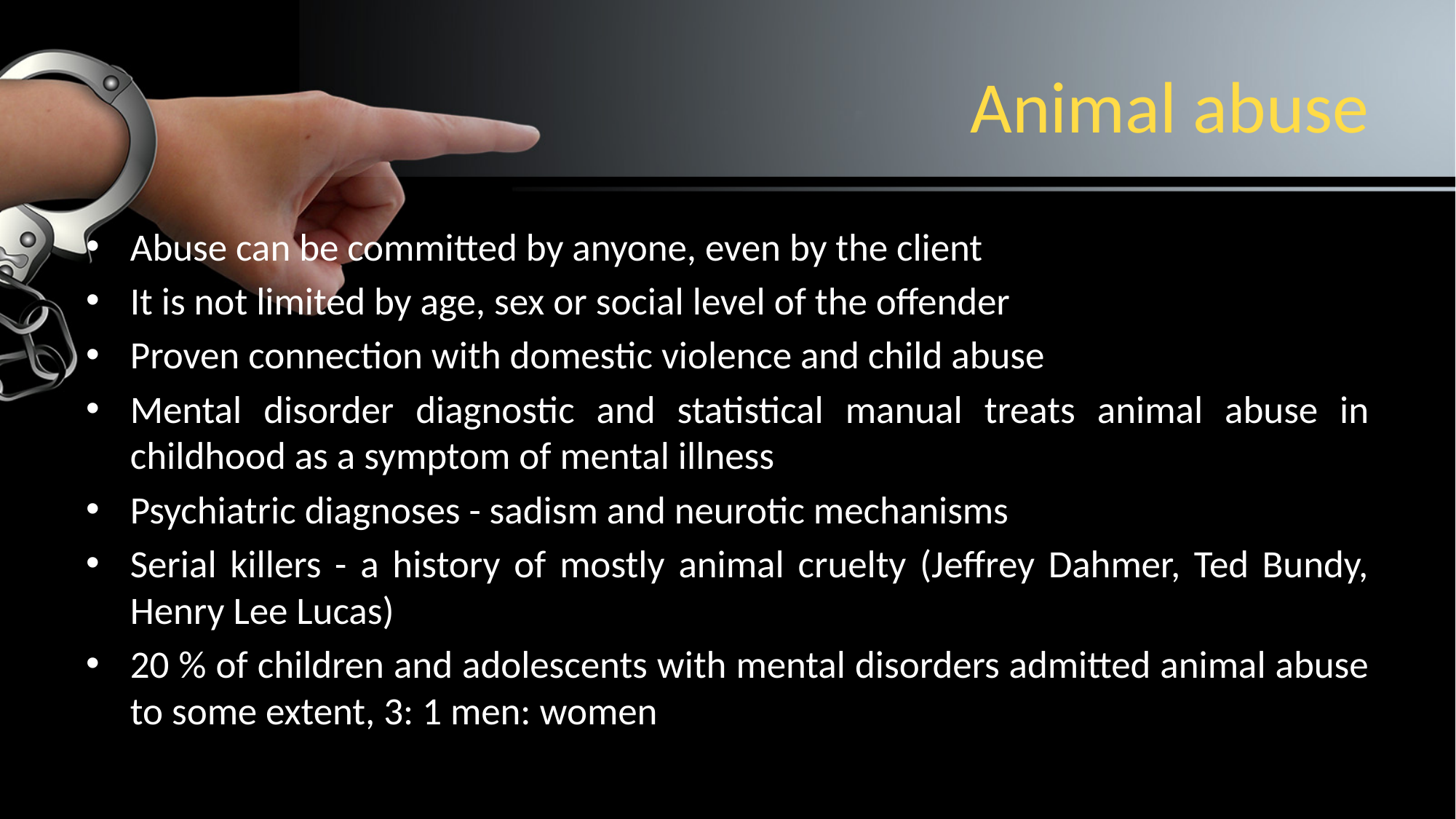

# Animal abuse
Abuse can be committed by anyone, even by the client
It is not limited by age, sex or social level of the offender
Proven connection with domestic violence and child abuse
Mental disorder diagnostic and statistical manual treats animal abuse in childhood as a symptom of mental illness
Psychiatric diagnoses - sadism and neurotic mechanisms
Serial killers - a history of mostly animal cruelty (Jeffrey Dahmer, Ted Bundy, Henry Lee Lucas)
20 % of children and adolescents with mental disorders admitted animal abuse to some extent, 3: 1 men: women